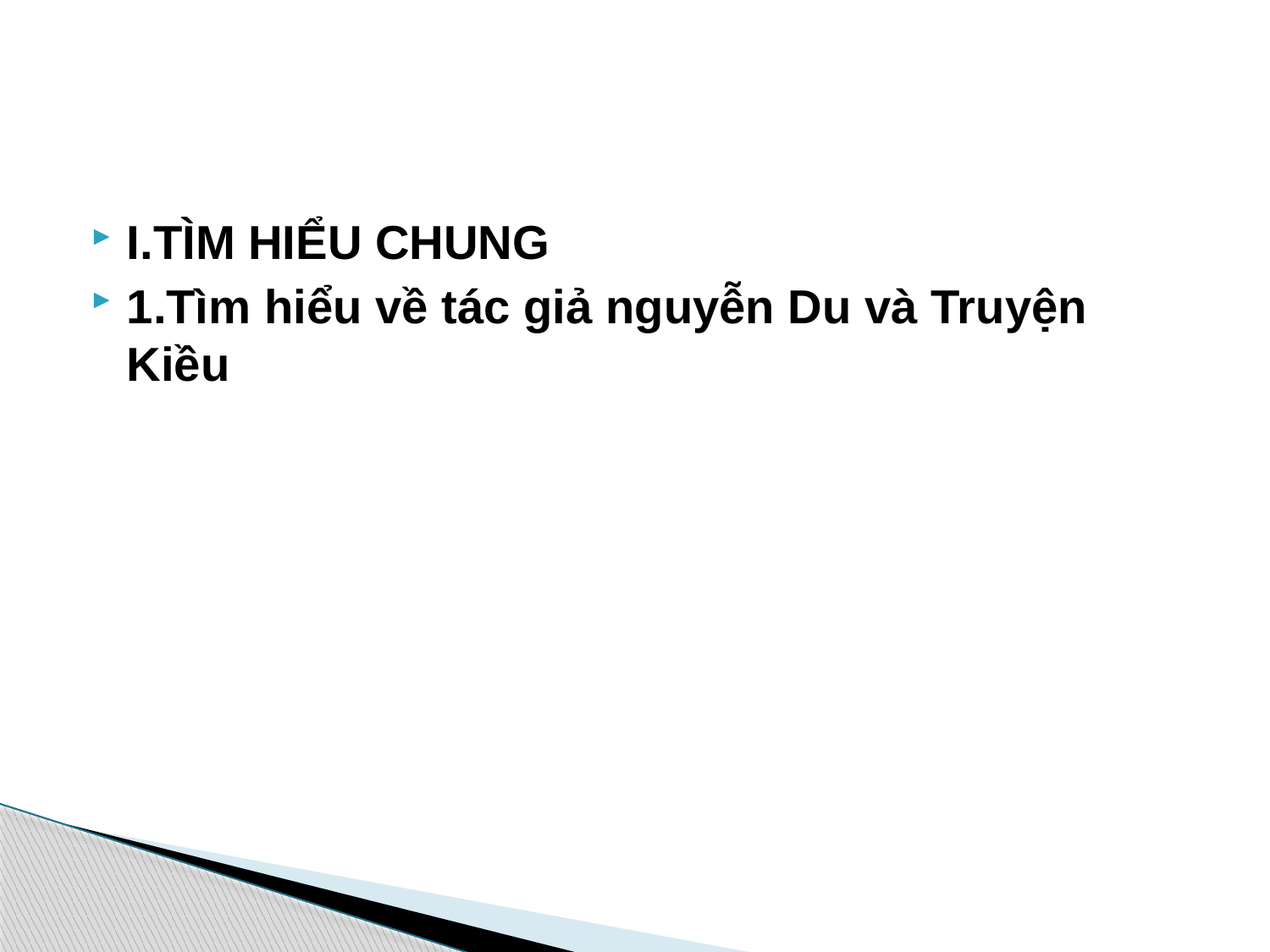

#
I.TÌM HIỂU CHUNG
1.Tìm hiểu về tác giả nguyễn Du và Truyện Kiều